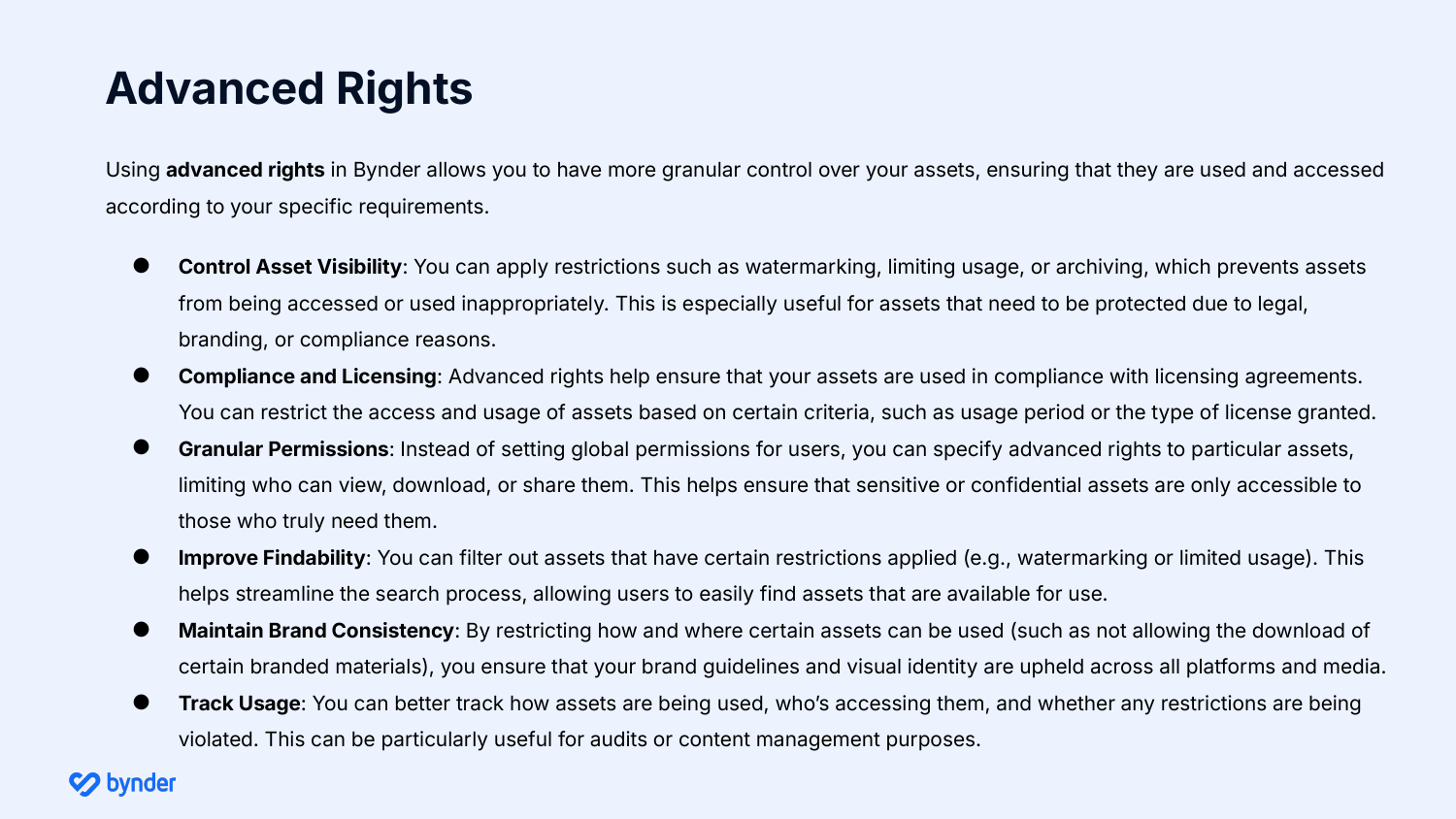

# Advanced Rights
Using advanced rights in Bynder allows you to have more granular control over your assets, ensuring that they are used and accessed according to your specific requirements.
Control Asset Visibility: You can apply restrictions such as watermarking, limiting usage, or archiving, which prevents assets from being accessed or used inappropriately. This is especially useful for assets that need to be protected due to legal, branding, or compliance reasons.
Compliance and Licensing: Advanced rights help ensure that your assets are used in compliance with licensing agreements. You can restrict the access and usage of assets based on certain criteria, such as usage period or the type of license granted.
Granular Permissions: Instead of setting global permissions for users, you can specify advanced rights to particular assets, limiting who can view, download, or share them. This helps ensure that sensitive or confidential assets are only accessible to those who truly need them.
Improve Findability: You can filter out assets that have certain restrictions applied (e.g., watermarking or limited usage). This helps streamline the search process, allowing users to easily find assets that are available for use.
Maintain Brand Consistency: By restricting how and where certain assets can be used (such as not allowing the download of certain branded materials), you ensure that your brand guidelines and visual identity are upheld across all platforms and media.
Track Usage: You can better track how assets are being used, who’s accessing them, and whether any restrictions are being violated. This can be particularly useful for audits or content management purposes.